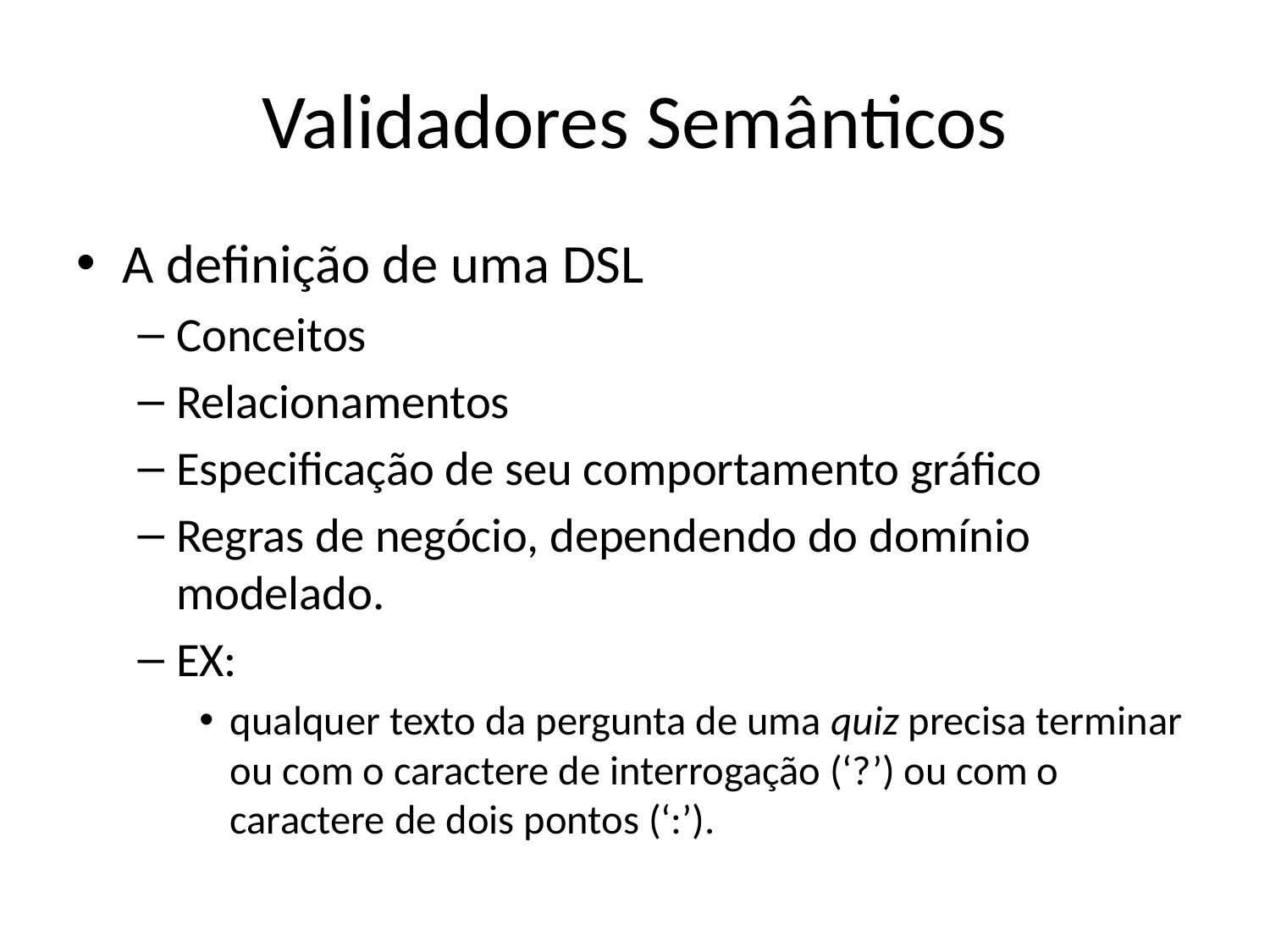

# Validadores Semânticos
A definição de uma DSL
Conceitos
Relacionamentos
Especificação de seu comportamento gráfico
Regras de negócio, dependendo do domínio modelado.
EX:
qualquer texto da pergunta de uma quiz precisa terminar ou com o caractere de interrogação (‘?’) ou com o caractere de dois pontos (‘:’).